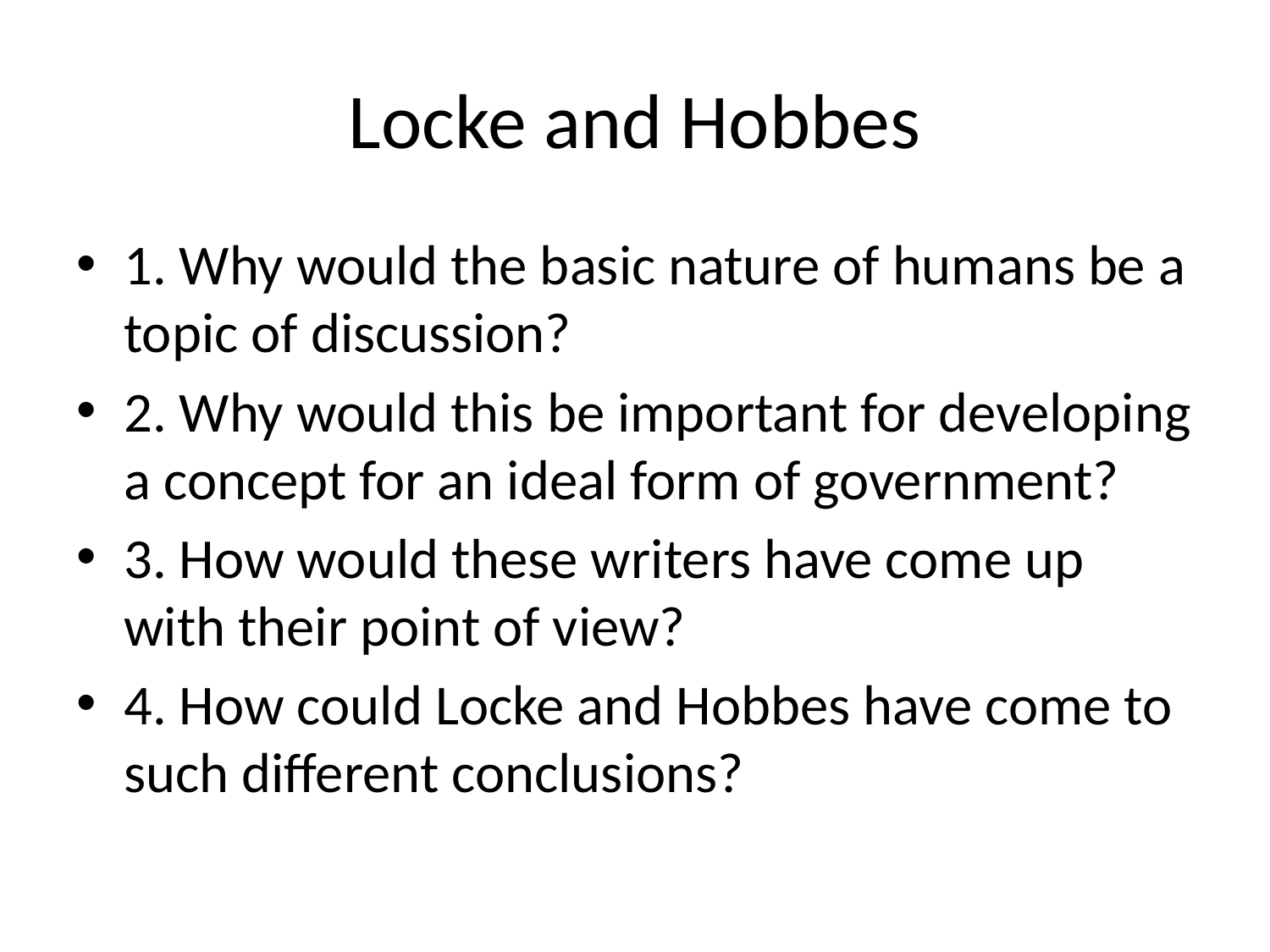

# Locke and Hobbes
1. Why would the basic nature of humans be a topic of discussion?
2. Why would this be important for developing a concept for an ideal form of government?
3. How would these writers have come up with their point of view?
4. How could Locke and Hobbes have come to such different conclusions?